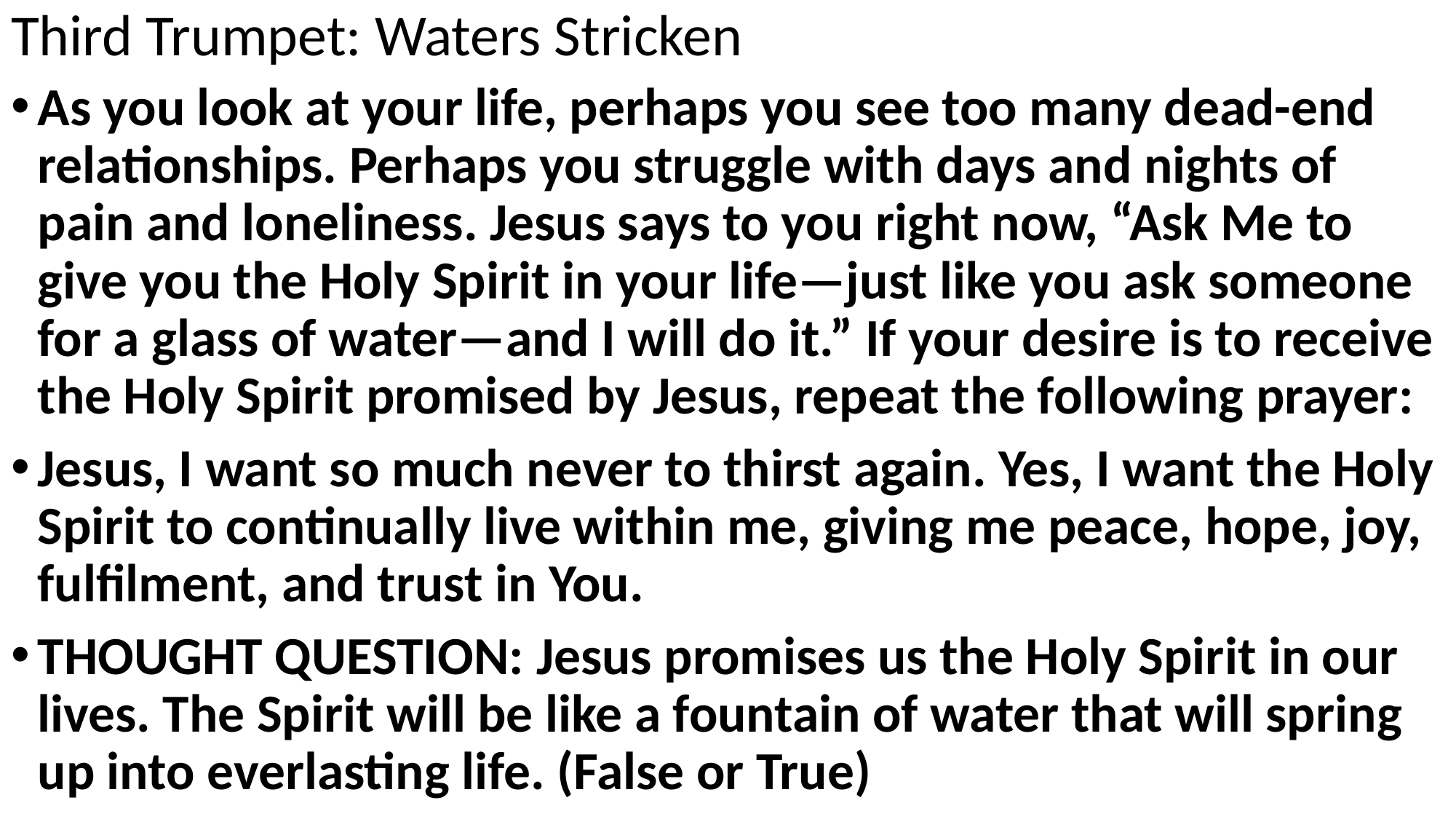

# Third Trumpet: Waters Stricken
As you look at your life, perhaps you see too many dead-end relationships. Perhaps you struggle with days and nights of pain and loneliness. Jesus says to you right now, “Ask Me to give you the Holy Spirit in your life—just like you ask someone for a glass of water—and I will do it.” If your desire is to receive the Holy Spirit promised by Jesus, repeat the following prayer:
Jesus, I want so much never to thirst again. Yes, I want the Holy Spirit to continually live within me, giving me peace, hope, joy, fulfilment, and trust in You.
THOUGHT QUESTION: Jesus promises us the Holy Spirit in our lives. The Spirit will be like a fountain of water that will spring up into everlasting life. (False or True)